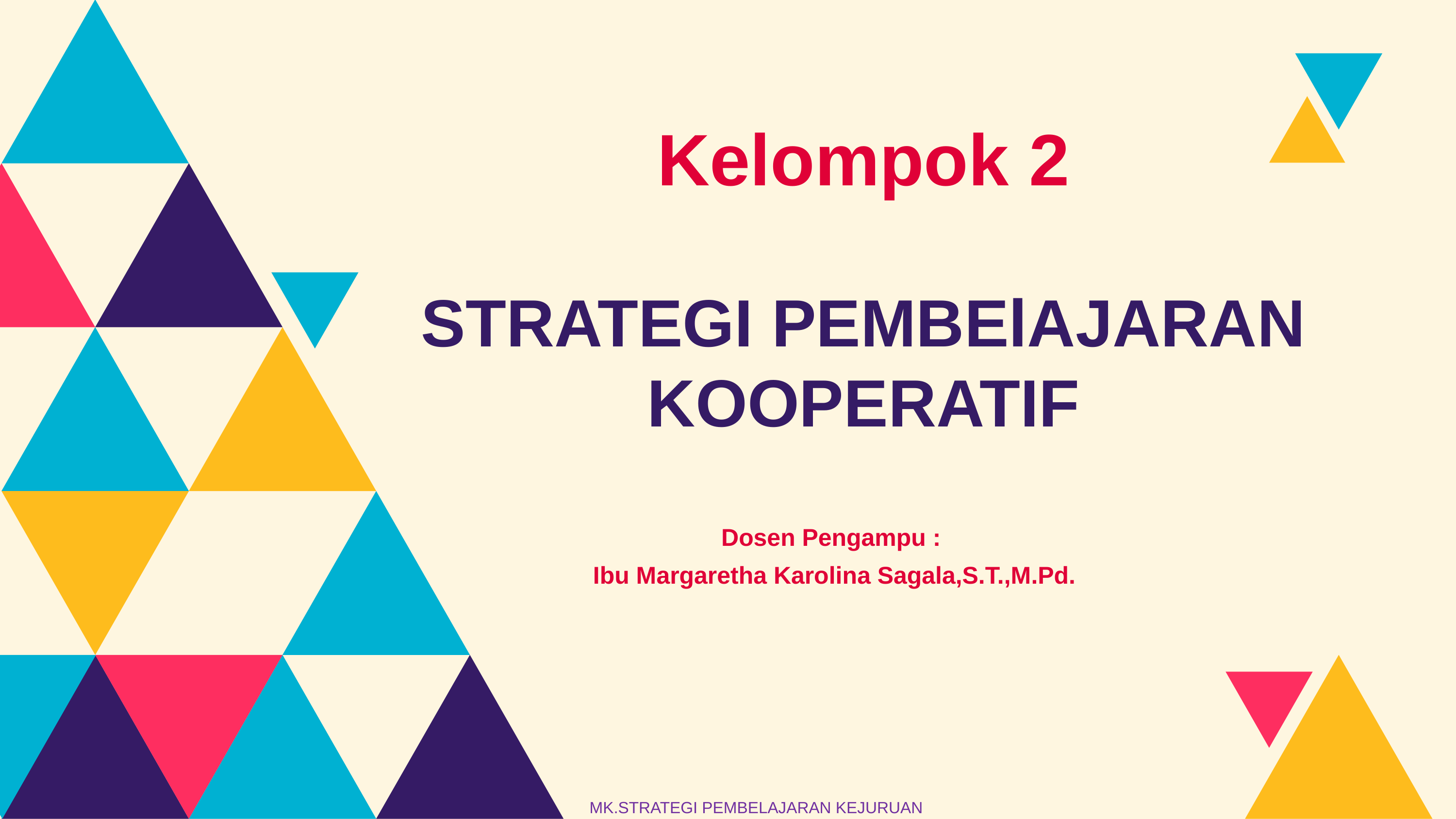

Kelompok 2

STRATEGI PEMBElAJARAN KOOPERATIF
Dosen Pengampu :
Ibu Margaretha Karolina Sagala,S.T.,M.Pd.
MK.STRATEGI PEMBELAJARAN KEJURUAN